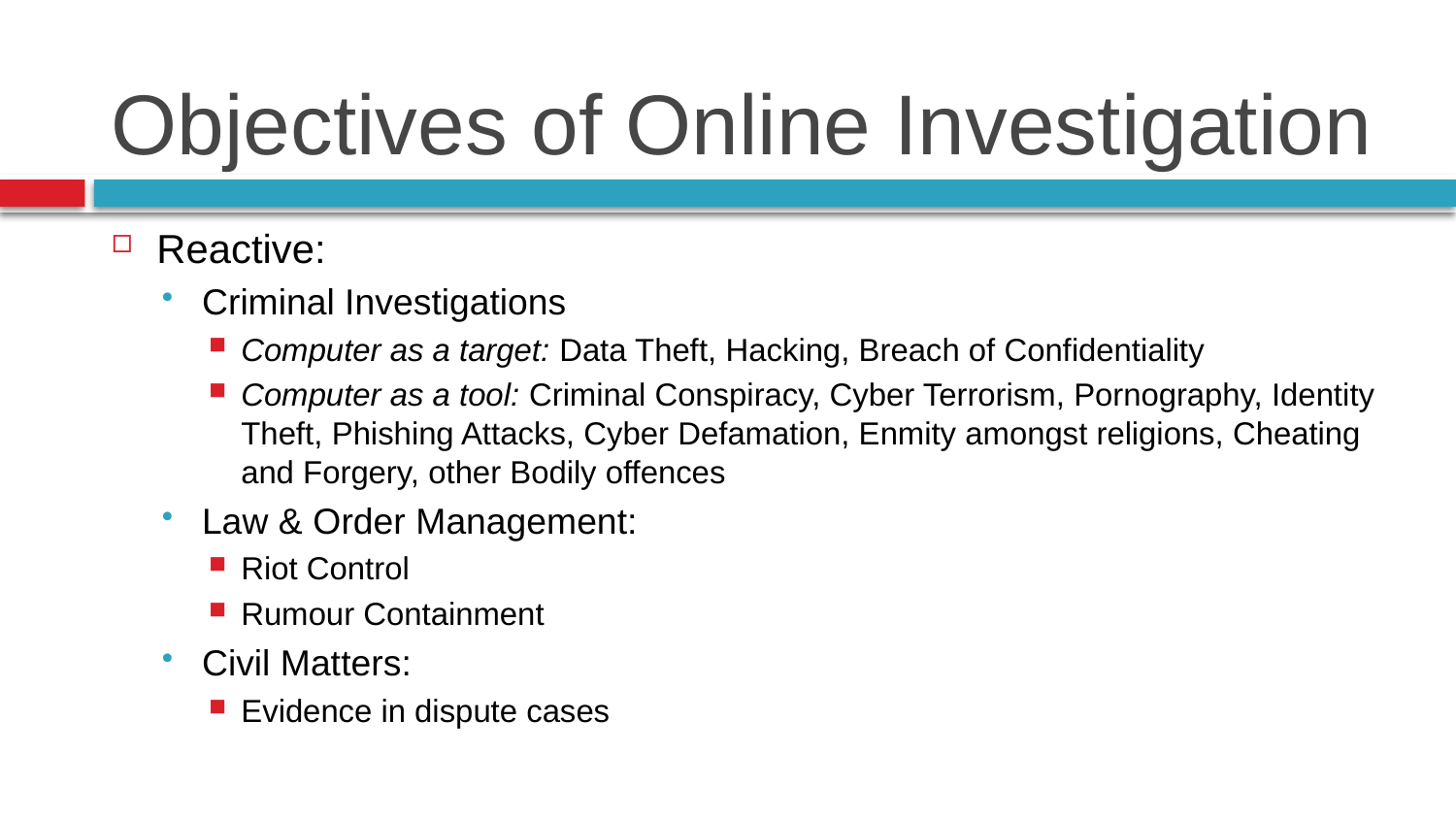

# Objectives of Online Investigation
Reactive:
Criminal Investigations
Computer as a target: Data Theft, Hacking, Breach of Confidentiality
Computer as a tool: Criminal Conspiracy, Cyber Terrorism, Pornography, Identity Theft, Phishing Attacks, Cyber Defamation, Enmity amongst religions, Cheating and Forgery, other Bodily offences
Law & Order Management:
Riot Control
Rumour Containment
Civil Matters:
Evidence in dispute cases